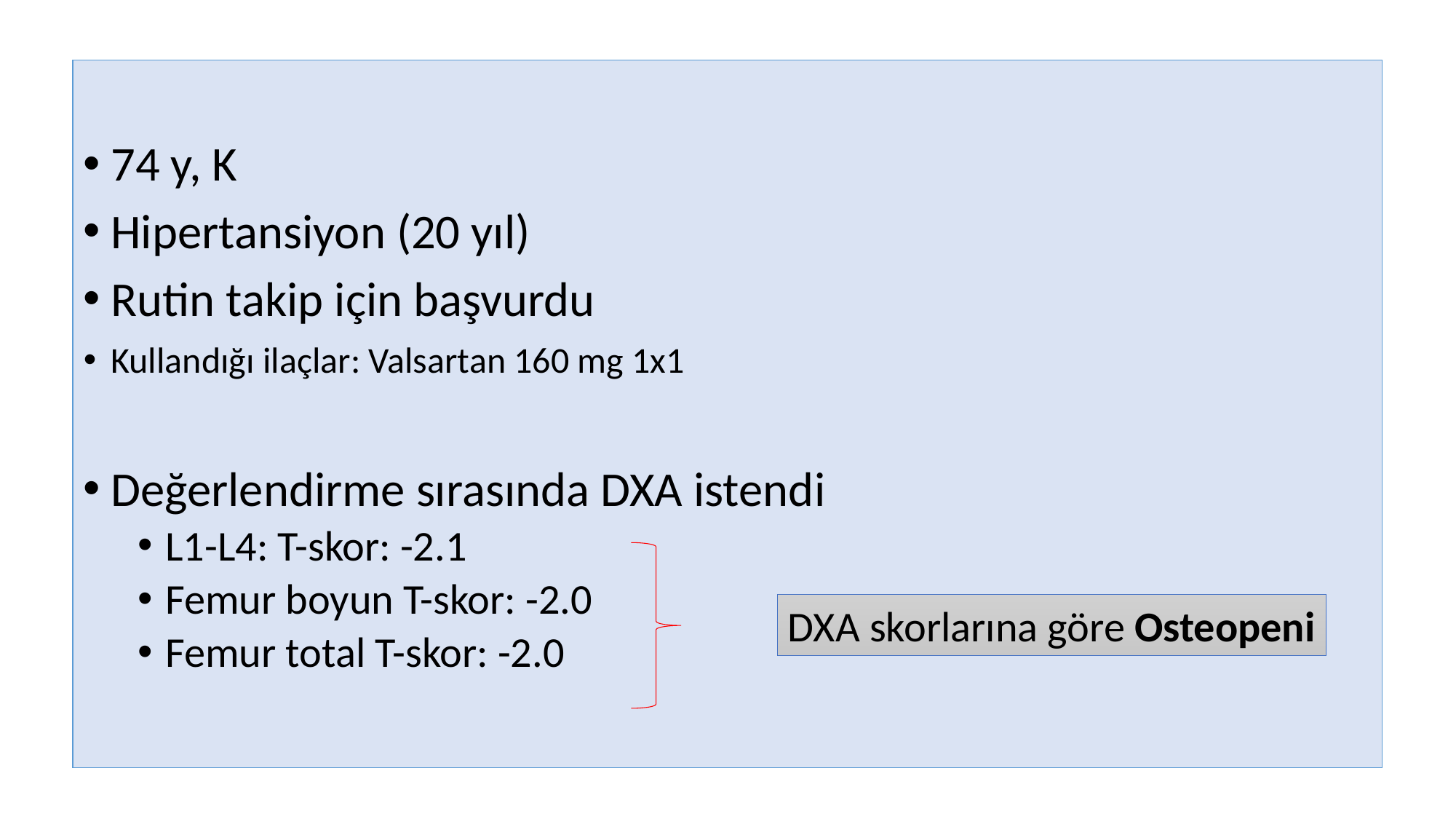

74 y, K
Hipertansiyon (20 yıl)
Rutin takip için başvurdu
Kullandığı ilaçlar: Valsartan 160 mg 1x1

Değerlendirme sırasında DXA istendi
L1-L4: T-skor: -2.1
Femur boyun T-skor: -2.0
Femur total T-skor: -2.0

DXA skorlarına göre Osteopeni